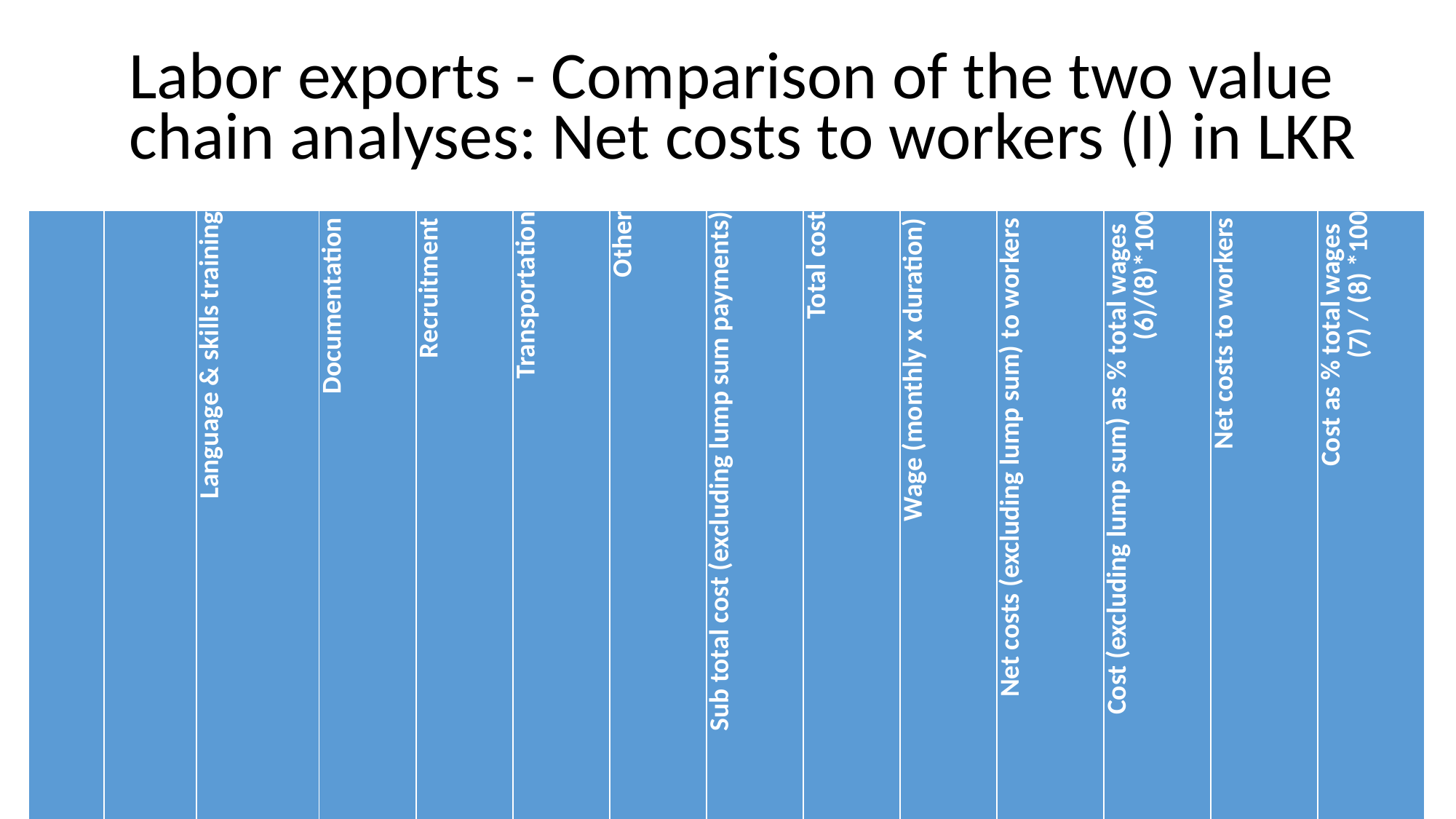

Labor exports - Comparison of the two value chain analyses: Net costs to workers (I) in LKR
|  |  | Language & skills training | Documentation | Recruitment | Transportation | Other | Sub total cost (excluding lump sum payments) | Total cost | Wage (monthly x duration) | Net costs (excluding lump sum) to workers | Cost (excluding lump sum) as % total wages (6)/(8)\*100 | Net costs to workers | Cost as % total wages (7) / (8) \*100 |
| --- | --- | --- | --- | --- | --- | --- | --- | --- | --- | --- | --- | --- | --- |
|  |  | (1) | (2) | (3) | (4) | (5) | (6) | (7) | (8) | (9) | (10) | (11) | (12) |
| Saudi | Costs | (26,500) | (16,000) | (34,882) | (27,500) | (400,000) | (129,882) | (504,882) |  | 921,882 | 16.4 % | 1,296,882 | 63.75 % |
|  | Earnings |  |  |  |  |  |  |  | 33,000x24 |  |  |  |  |
|  |  |  |  |  |  |  |  |  | =792000 |  |  |  |  |
|  |  |  |  |  |  |  |  |  |  |  |  |  |  |
| Korea | Costs | 40,750 | 13,600 | 61,120 | 78,500 | 20,000 | 213,970 | 213,970 |  | 4,286,030 | 4.75 % | 4,286,030 | 4.75% |
|  | Earnings |  |  |  |  |  |  |  | 125,000x36=4500000 |  |  |  |  |